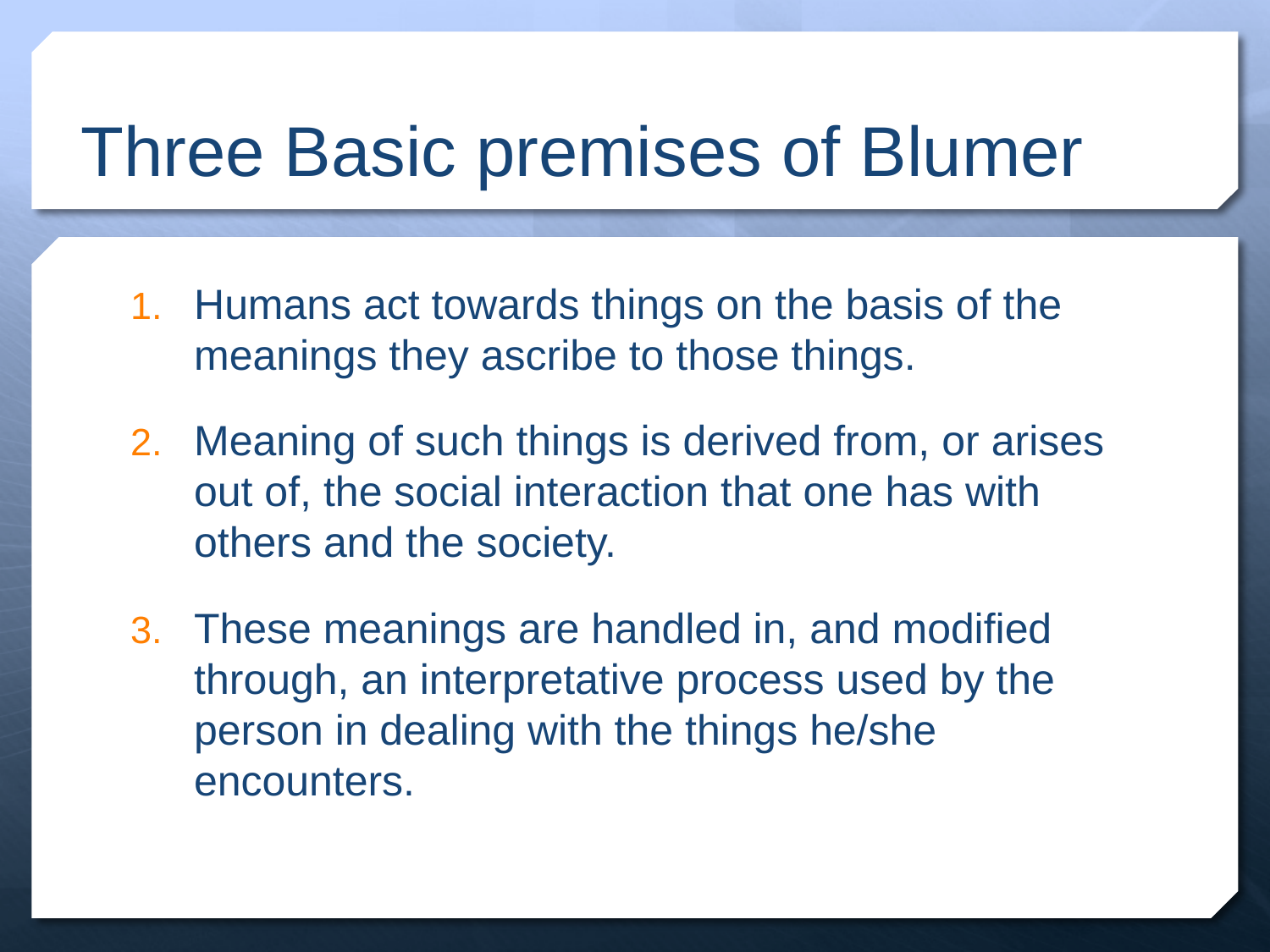

# Three Basic premises of Blumer
Humans act towards things on the basis of the meanings they ascribe to those things.
Meaning of such things is derived from, or arises out of, the social interaction that one has with others and the society.
These meanings are handled in, and modified through, an interpretative process used by the person in dealing with the things he/she encounters.